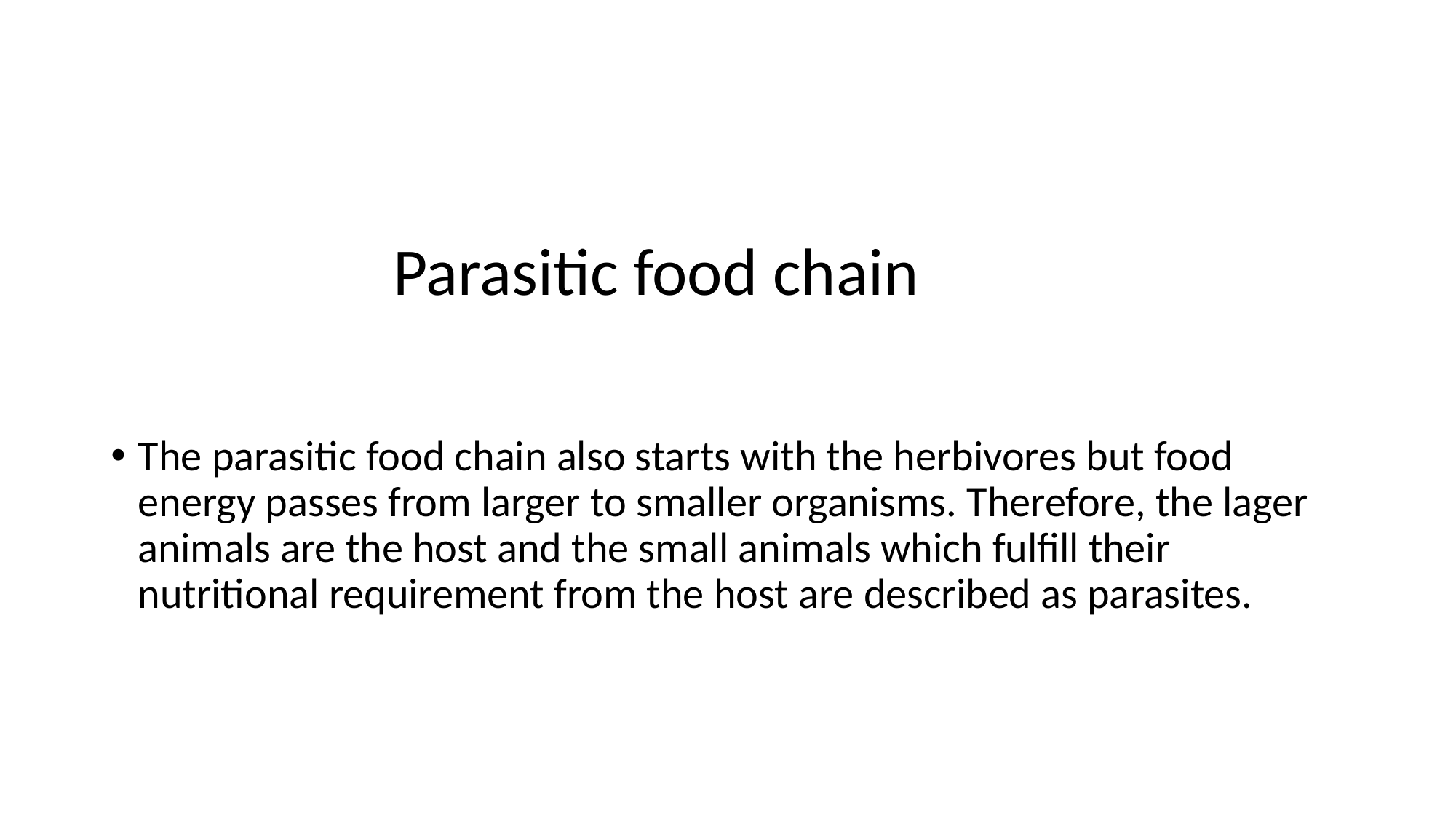

# Parasitic food chain
The parasitic food chain also starts with the herbivores but food energy passes from larger to smaller organisms. Therefore, the lager animals are the host and the small animals which fulfill their nutritional requirement from the host are described as parasites.